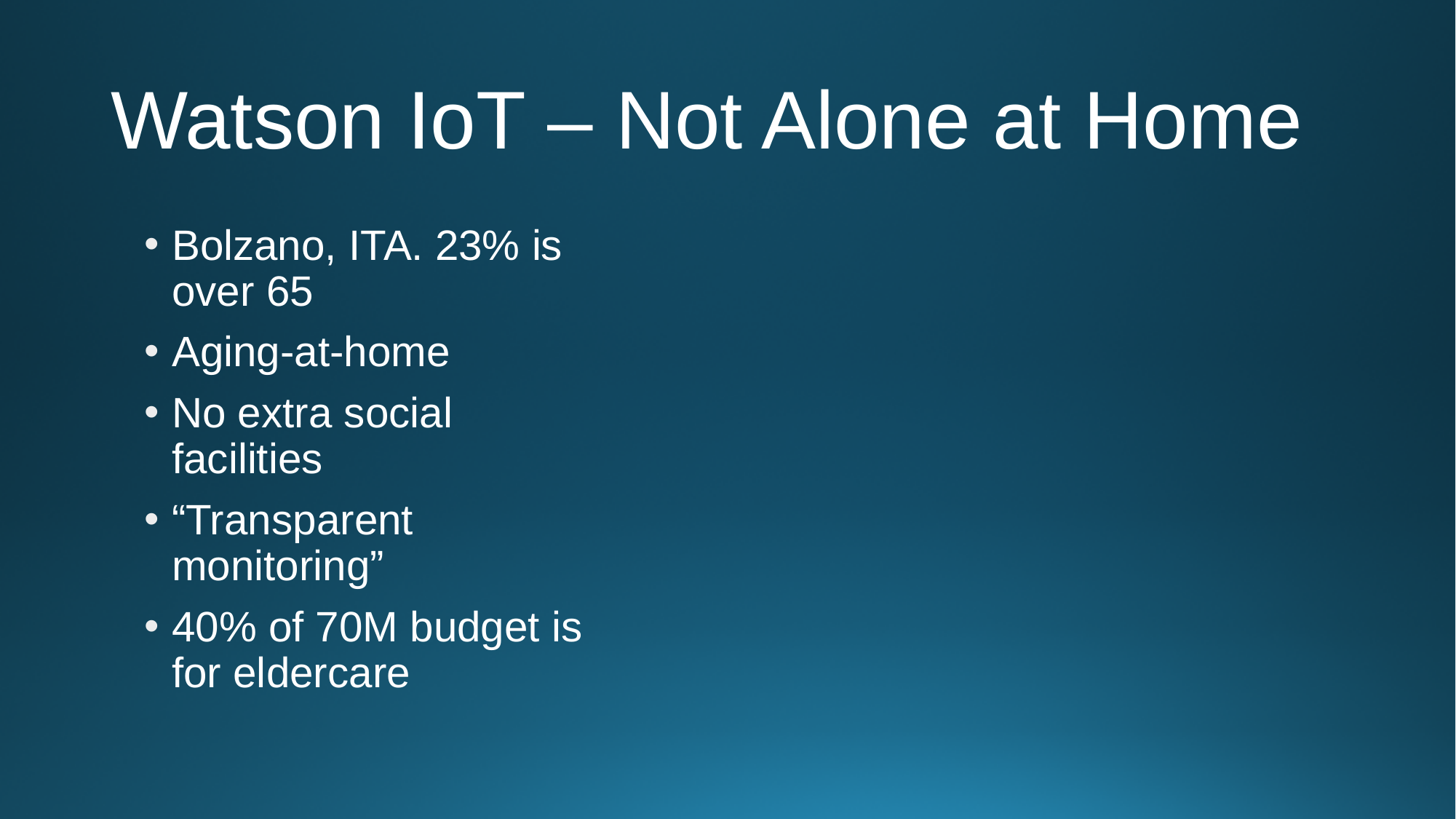

# Watson IoT – Not Alone at Home
Bolzano, ITA. 23% is over 65
Aging-at-home
No extra social facilities
“Transparent monitoring”
40% of 70M budget is for eldercare